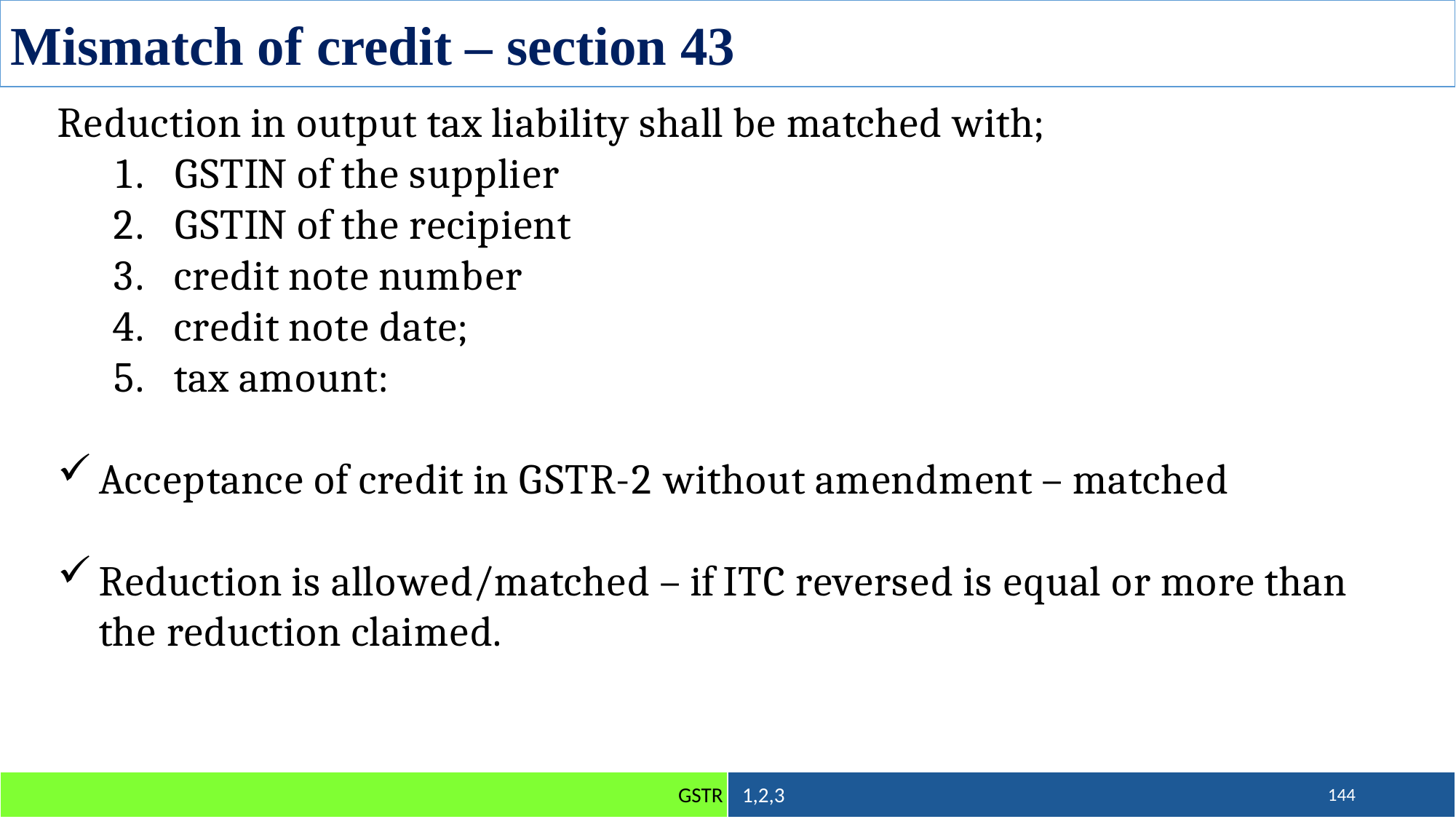

Mismatch of credit – section 43
Reduction in output tax liability shall be matched with;
GSTIN of the supplier
GSTIN of the recipient
credit note number
credit note date;
tax amount:

Acceptance of credit in GSTR-2 without amendment – matched

Reduction is allowed/matched – if ITC reversed is equal or more than the reduction claimed.

144